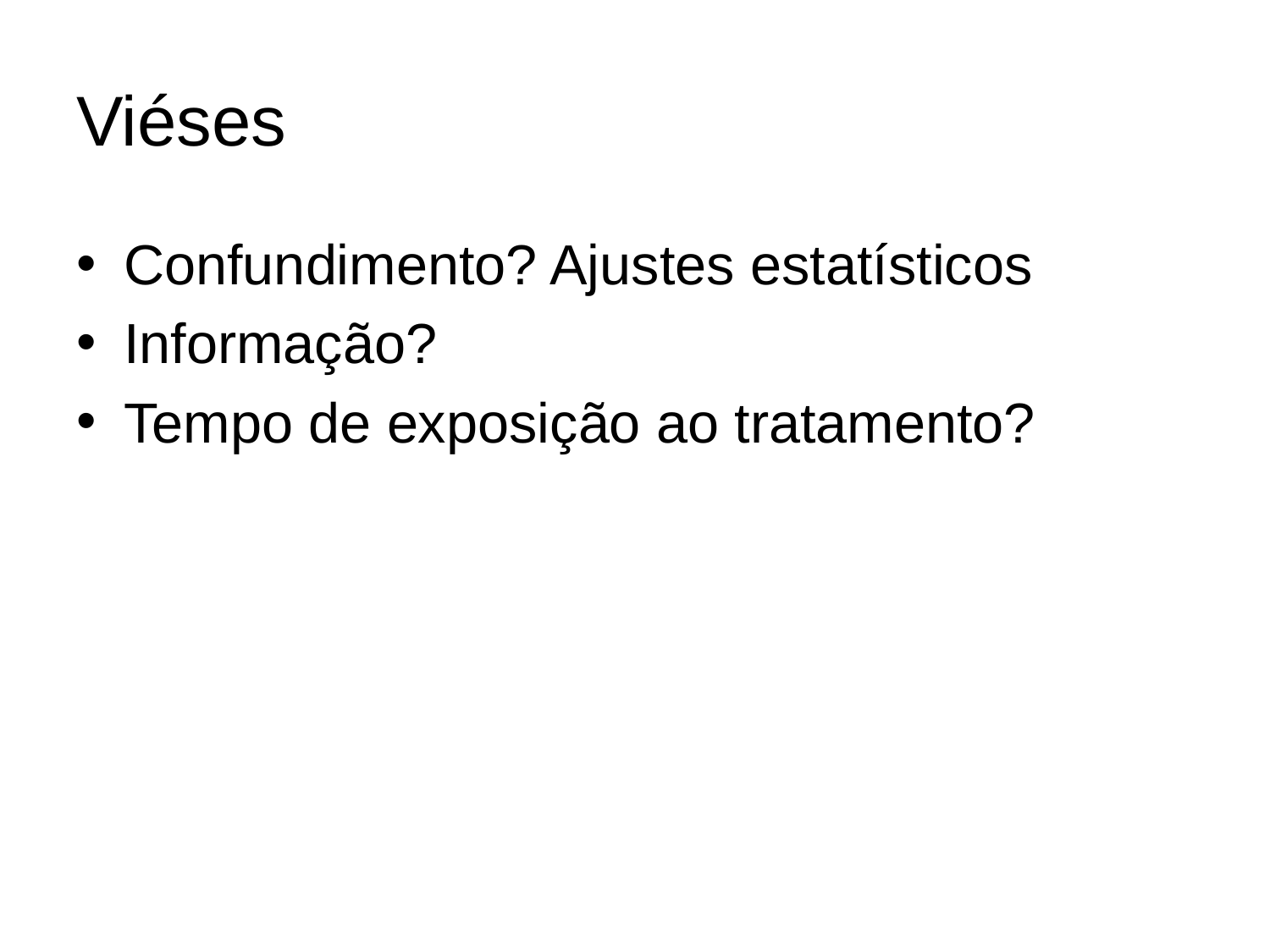

# Viéses
Confundimento? Ajustes estatísticos
Informação?
Tempo de exposição ao tratamento?